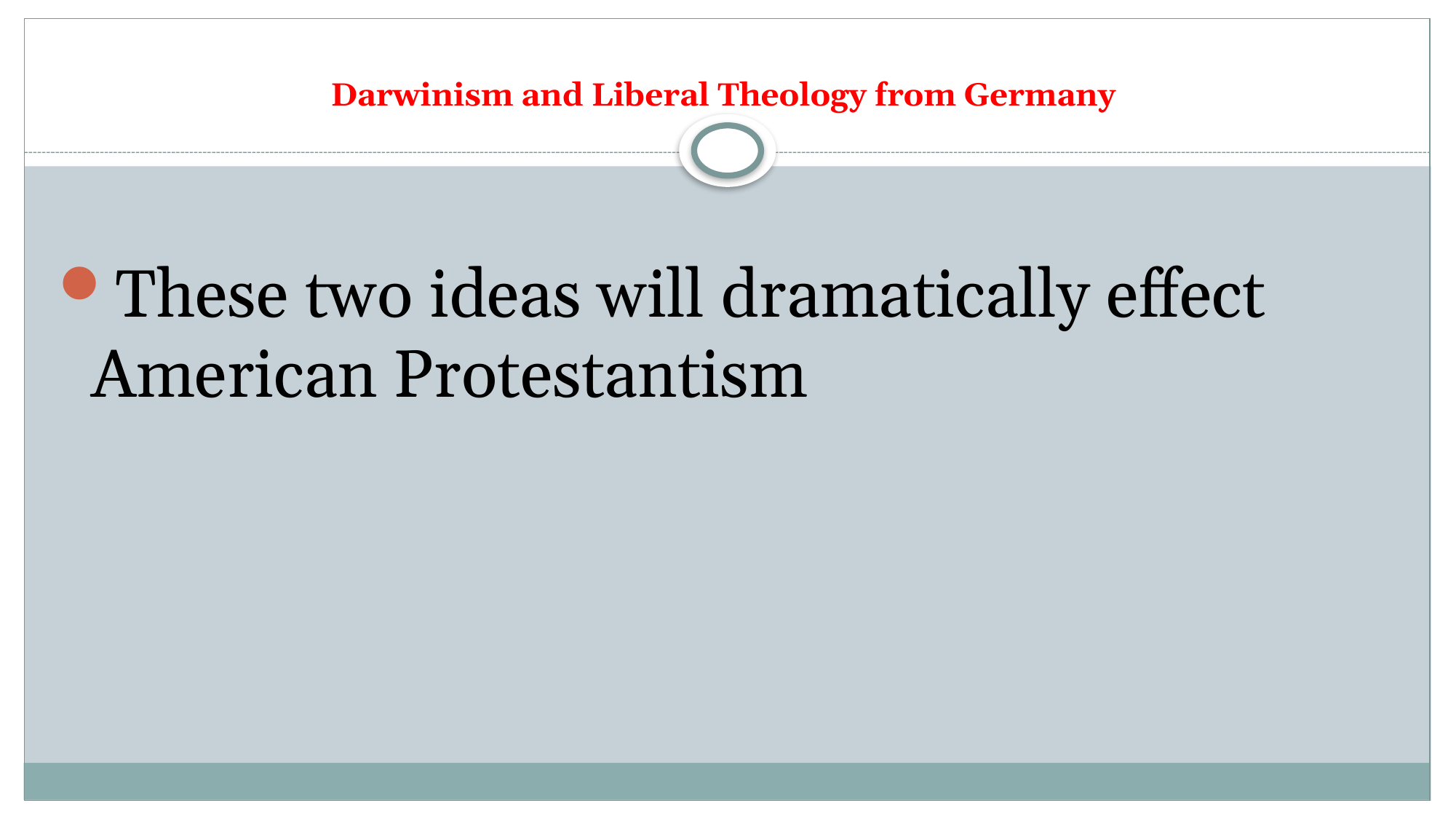

# Darwinism and Liberal Theology from Germany

These two ideas will dramatically effect American Protestantism